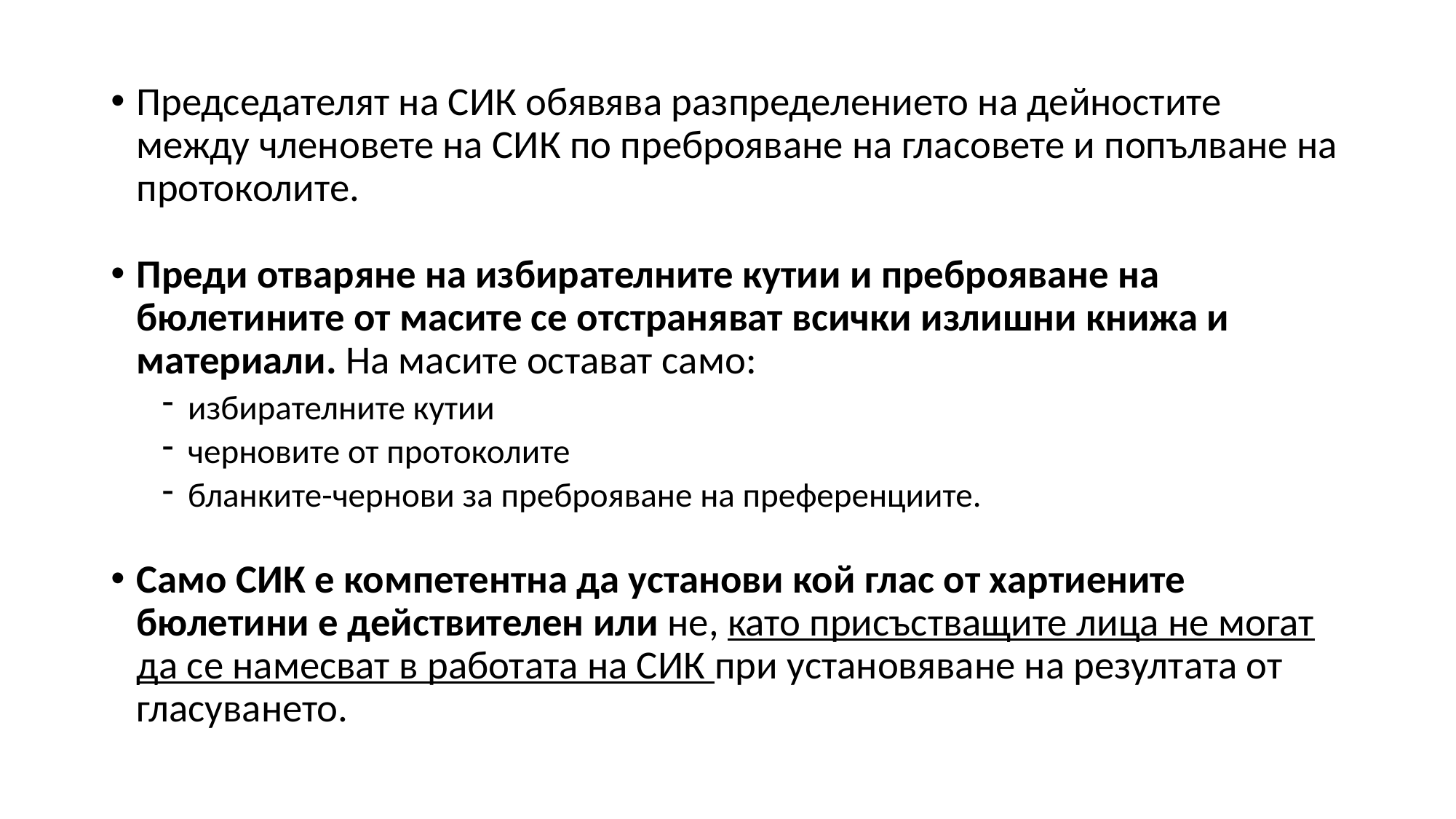

Председателят на СИК обявява разпределението на дейностите между членовете на СИК по преброяване на гласовете и попълване на протоколите.

Преди отваряне на избирателните кутии и преброяване на бюлетините от масите се отстраняват всички излишни книжа и материали. На масите остават само:
избирателните кутии
черновите от протоколите
бланките-чернови за преброяване на преференциите.

Само СИК е компетентна да установи кой глас от хартиените бюлетини е действителен или не, като присъстващите лица не могат да се намесват в работата на СИК при установяване на резултата от гласуването.